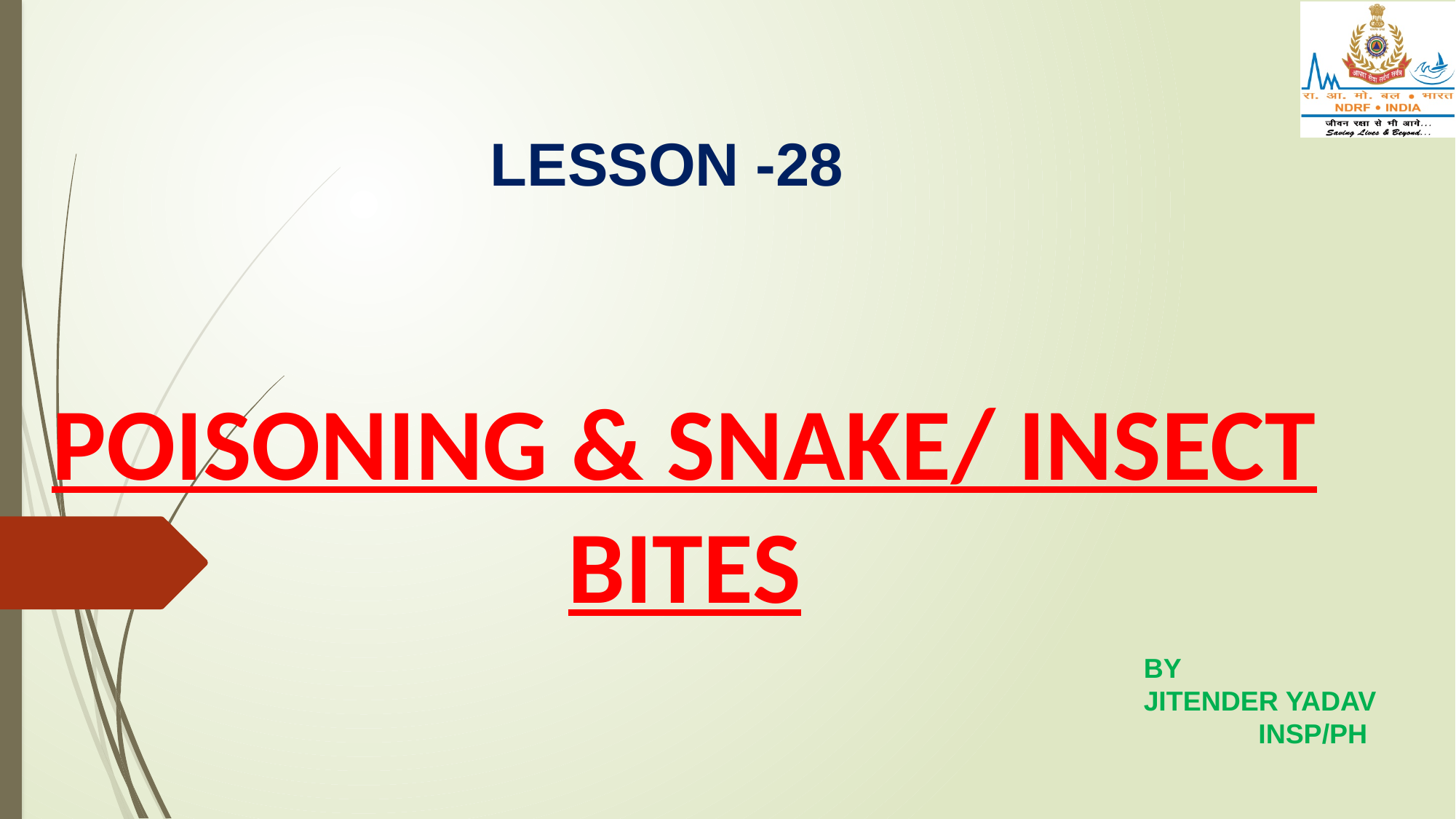

LESSON -28
# POISONING & SNAKE/ INSECT BITES
BY
JITENDER YADAV
               INSP/PH